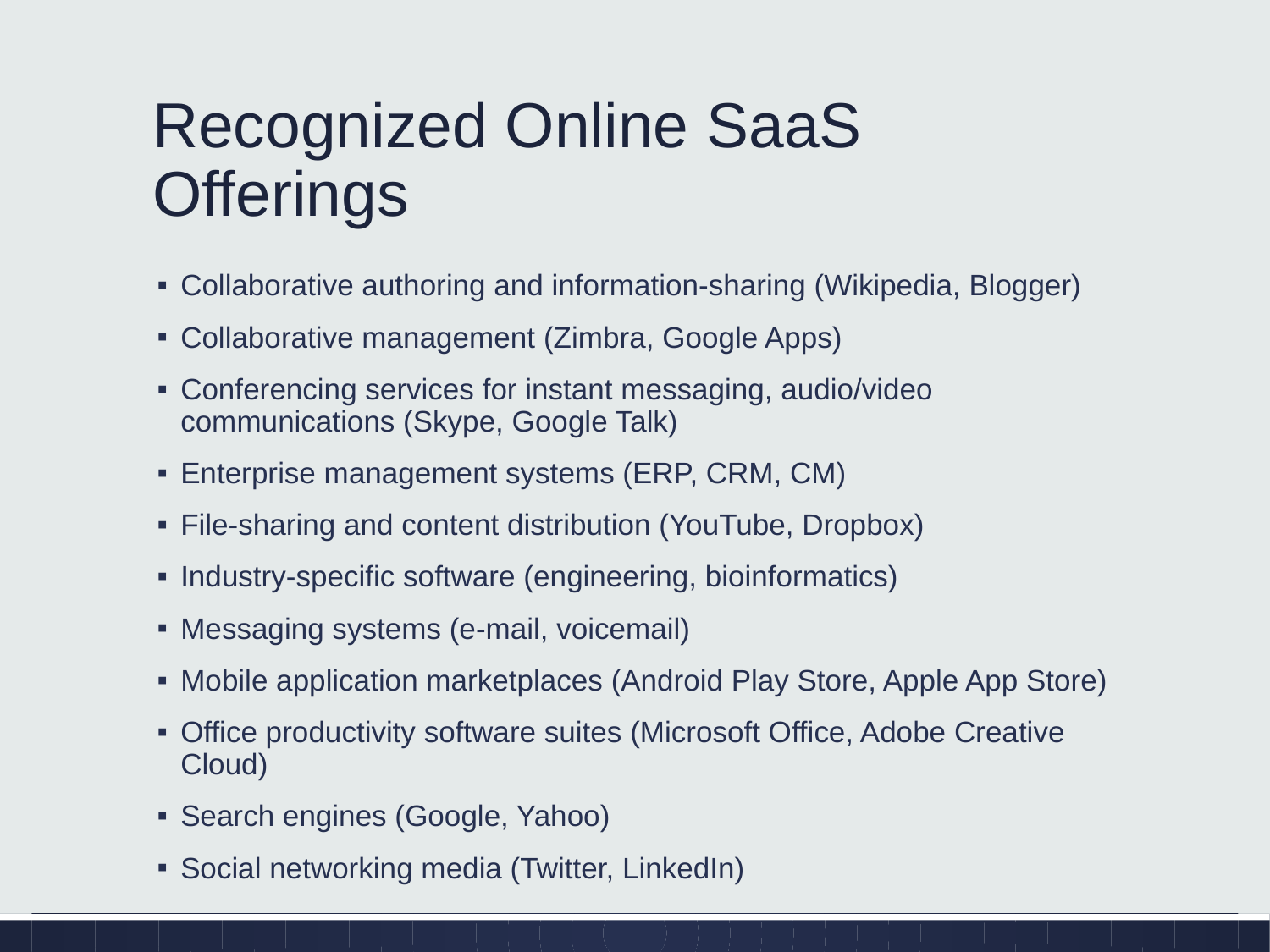

# Recognized Online SaaS Offerings
Collaborative authoring and information-sharing (Wikipedia, Blogger)
Collaborative management (Zimbra, Google Apps)
Conferencing services for instant messaging, audio/video communications (Skype, Google Talk)
Enterprise management systems (ERP, CRM, CM)
File-sharing and content distribution (YouTube, Dropbox)
Industry-specific software (engineering, bioinformatics)
Messaging systems (e-mail, voicemail)
Mobile application marketplaces (Android Play Store, Apple App Store)
Office productivity software suites (Microsoft Office, Adobe Creative Cloud)
Search engines (Google, Yahoo)
Social networking media (Twitter, LinkedIn)